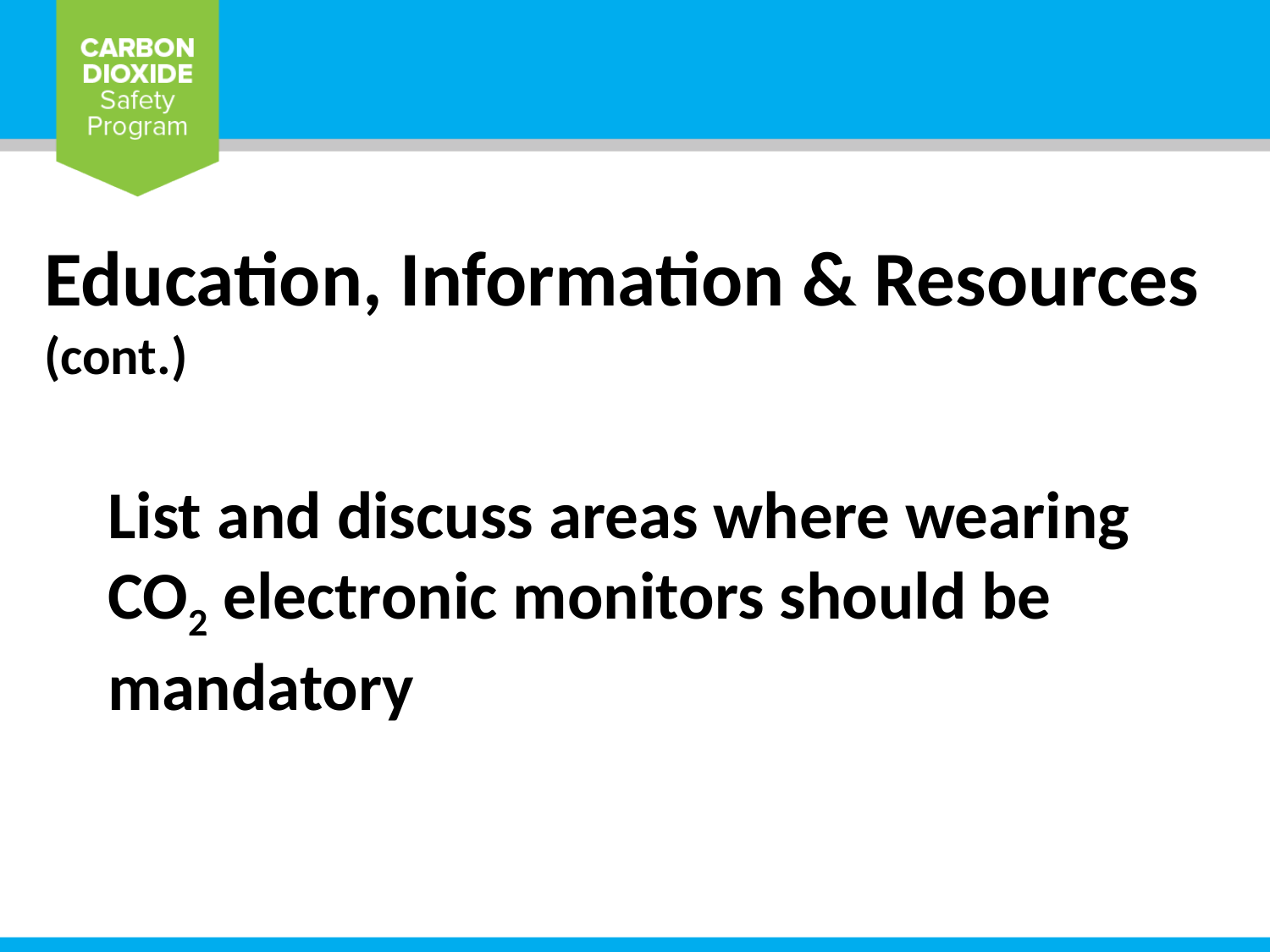

Education, Information & Resources (cont.)
List and discuss areas where wearing CO2 electronic monitors should be mandatory